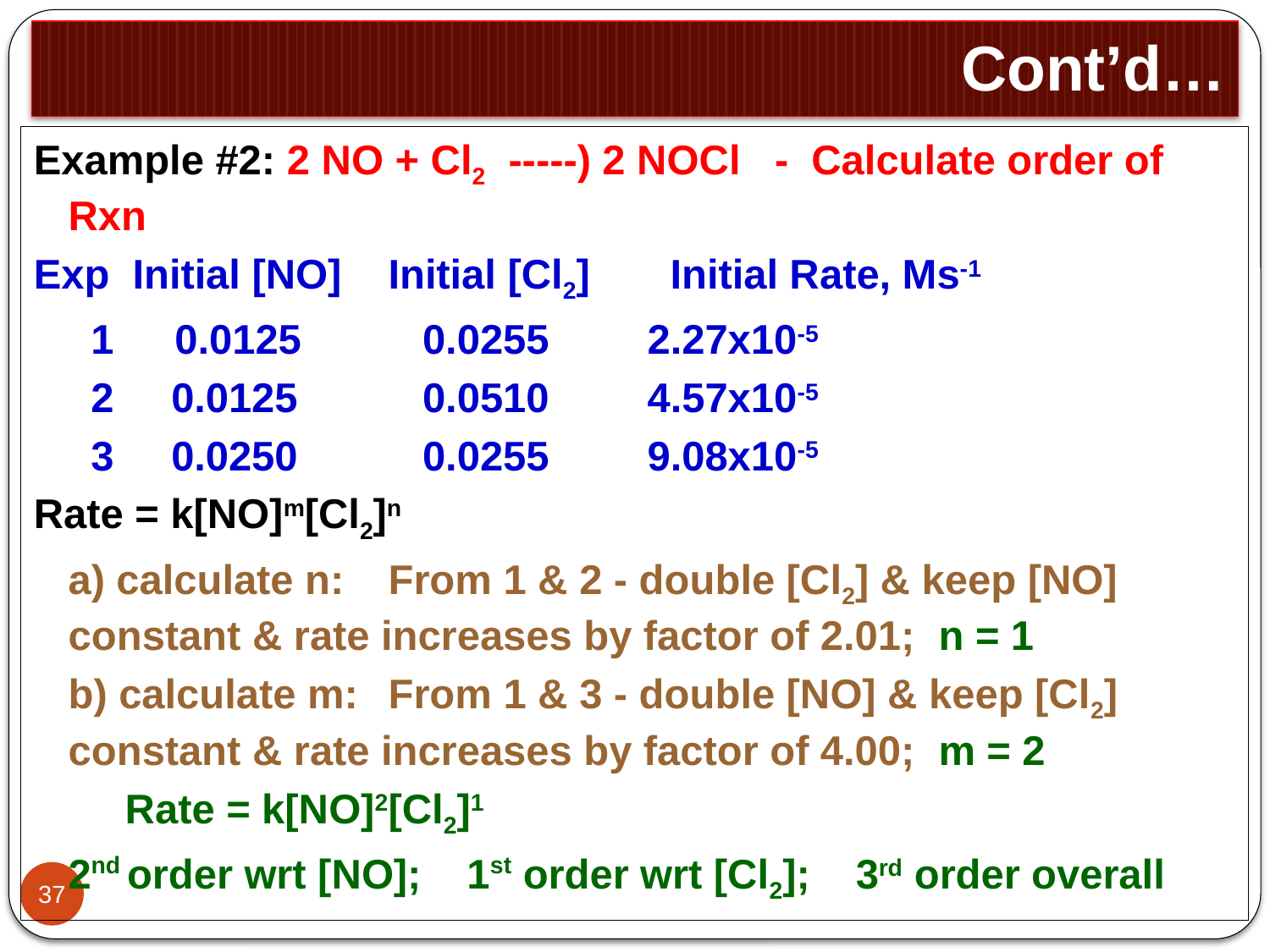

# Cont’d…
Example #2: 2 NO + Cl2  -----) 2 NOCl   -  Calculate order of Rxn
Exp  Initial [NO]	Initial [Cl2]	      Initial Rate, Ms-1
	  1	0.0125		   0.0255		    2.27x10-5
	  2     0.0125		   0.0510		    4.57x10-5
	  3     0.0250		   0.0255		    9.08x10-5
Rate = k[NO]m[Cl2]n
	a) calculate n:	From 1 & 2 - double [Cl2] & keep [NO] constant & rate increases by factor of 2.01;  n = 1
	b) calculate m:	From 1 & 3 - double [NO] & keep [Cl2] constant & rate increases by factor of 4.00;  m = 2
        Rate = k[NO]2[Cl2]1
	2nd order wrt [NO];    1st order wrt [Cl2];    3rd order overall
37